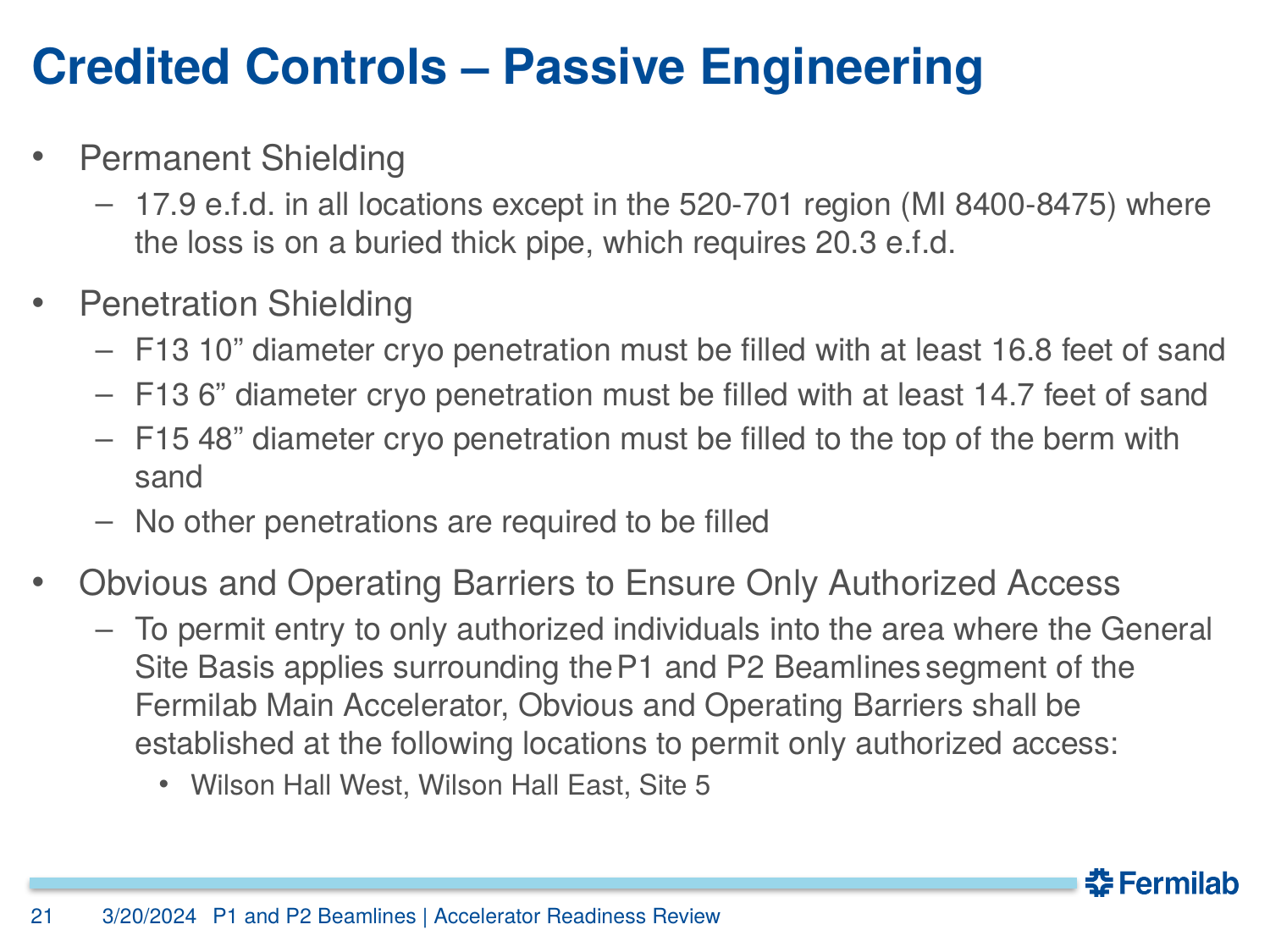

# Credited Controls – Passive Engineering
Permanent Shielding
17.9 e.f.d. in all locations except in the 520-701 region (MI 8400-8475) where the loss is on a buried thick pipe, which requires 20.3 e.f.d.
Penetration Shielding
F13 10” diameter cryo penetration must be filled with at least 16.8 feet of sand
F13 6” diameter cryo penetration must be filled with at least 14.7 feet of sand
F15 48” diameter cryo penetration must be filled to the top of the berm with sand
No other penetrations are required to be filled
Obvious and Operating Barriers to Ensure Only Authorized Access
To permit entry to only authorized individuals into the area where the General Site Basis applies surrounding the P1 and P2 Beamlines segment of the Fermilab Main Accelerator, Obvious and Operating Barriers shall be established at the following locations to permit only authorized access:
Wilson Hall West, Wilson Hall East, Site 5

21
3/20/2024
P1 and P2 Beamlines | Accelerator Readiness Review